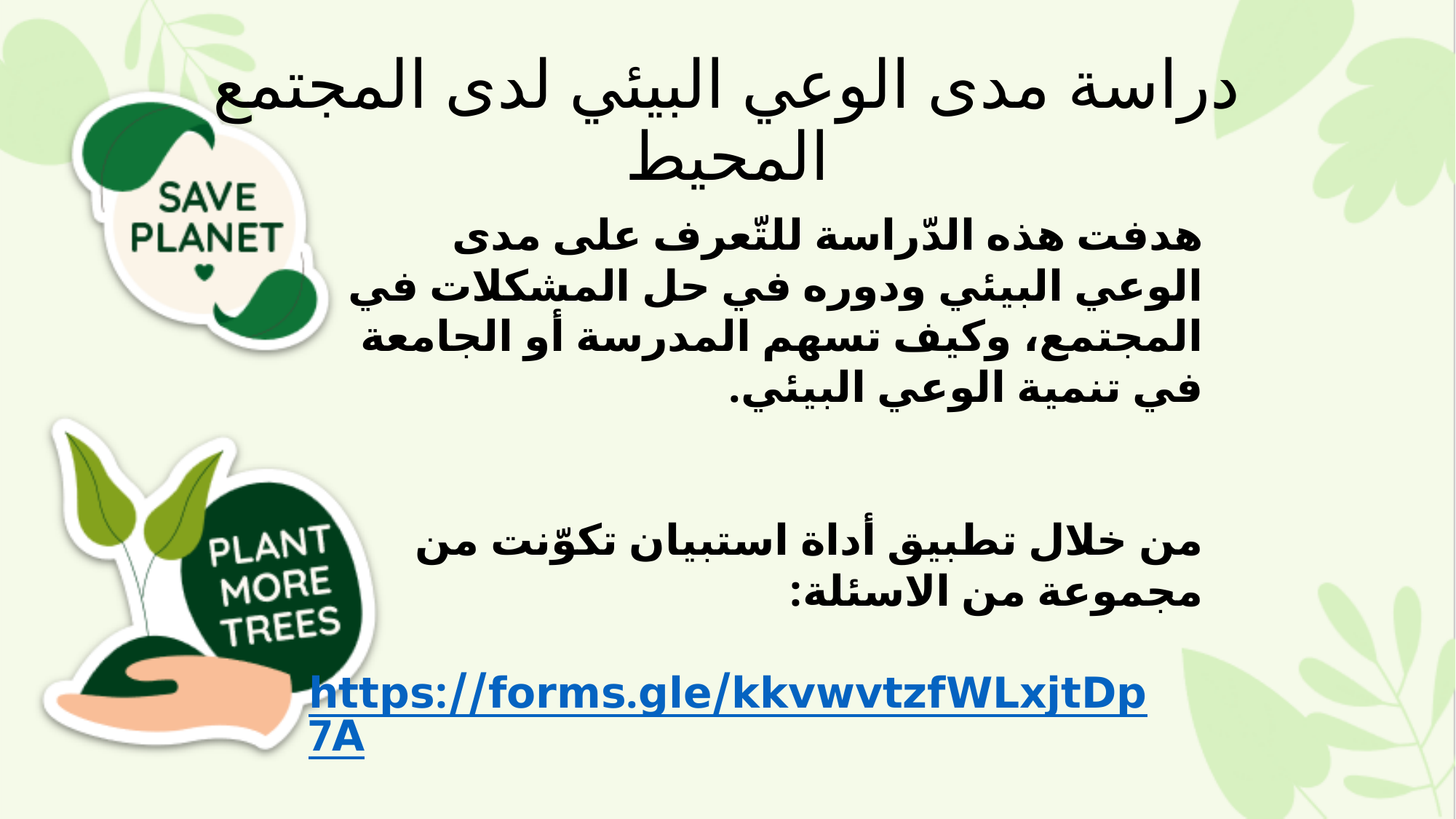

# دراسة مدى الوعي البيئي لدى المجتمع المحيط
هدفت هذه الدّراسة للتّعرف على مدى الوعي البيئي ودوره في حل المشكلات في المجتمع، وكيف تسهم المدرسة أو الجامعة في تنمية الوعي البيئي.

من خلال تطبيق أداة استبيان تكوّنت من مجموعة من الاسئلة:

https://forms.gle/kkvwvtzfWLxjtDp7A